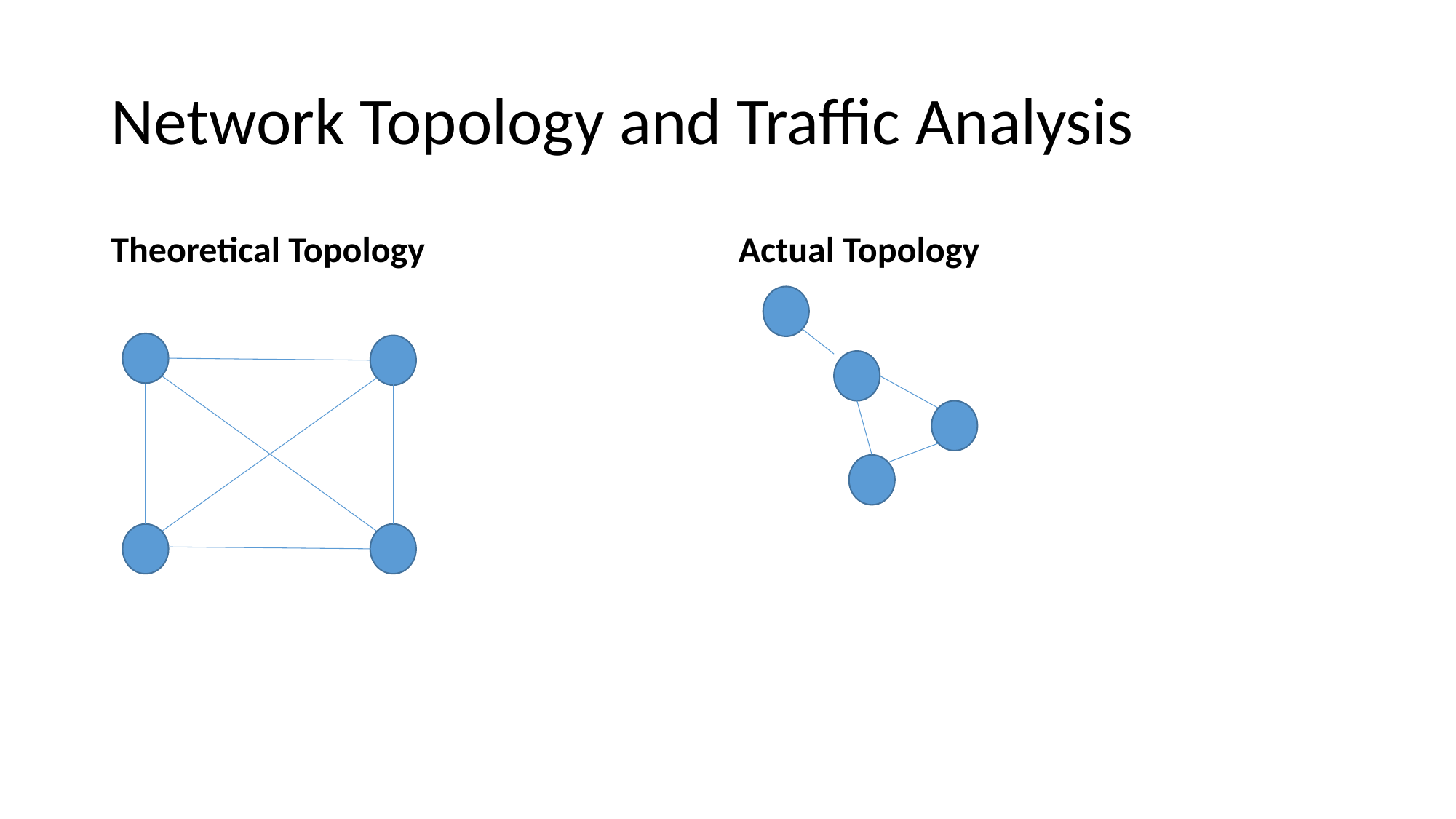

# Network Topology and Traffic Analysis
| Theoretical Topology | Actual Topology |
| --- | --- |